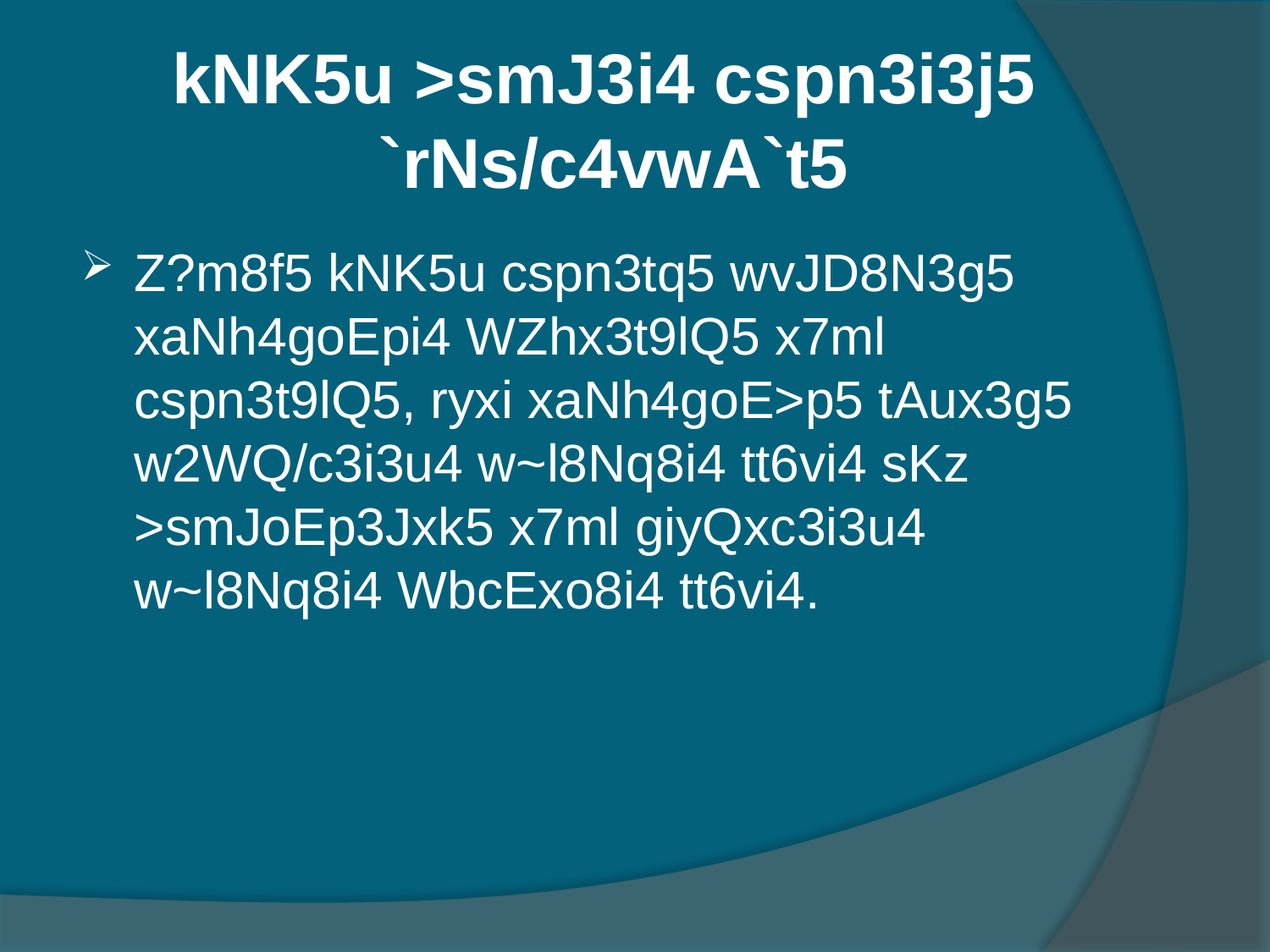

# kNK5u >smJ3i4 cspn3i3j5 `rNs/c4vwA`t5
Z?m8f5 kNK5u cspn3tq5 wvJD8N3g5 xaNh4goEpi4 WZhx3t9lQ5 x7ml cspn3t9lQ5, ryxi xaNh4goE>p5 tAux3g5 w2WQ/c3i3u4 w~l8Nq8i4 tt6vi4 sKz >smJoEp3Jxk5 x7ml giyQxc3i3u4 w~l8Nq8i4 WbcExo8i4 tt6vi4.